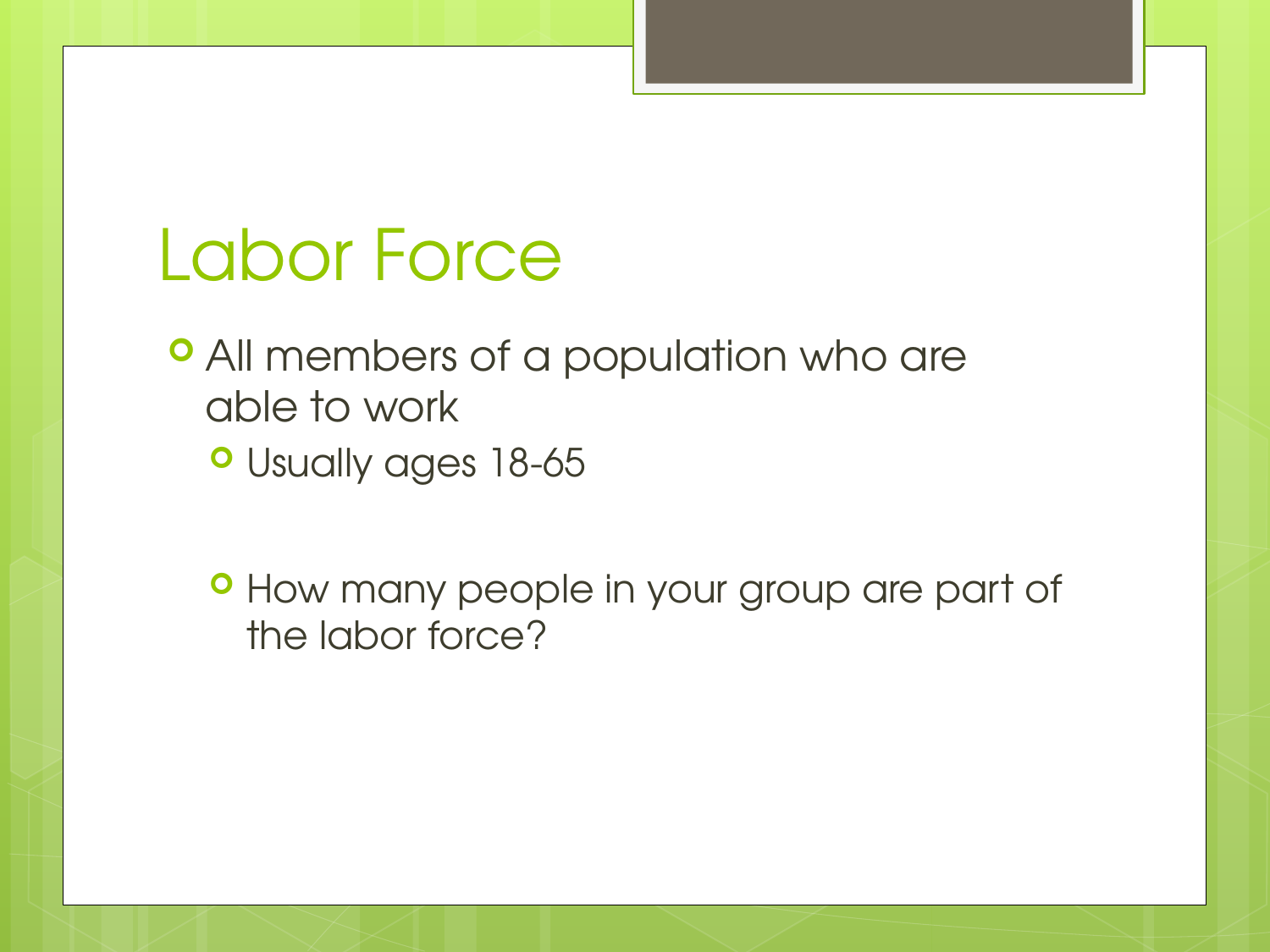

# Labor Force
All members of a population who are able to work
Usually ages 18-65

How many people in your group are part of the labor force?